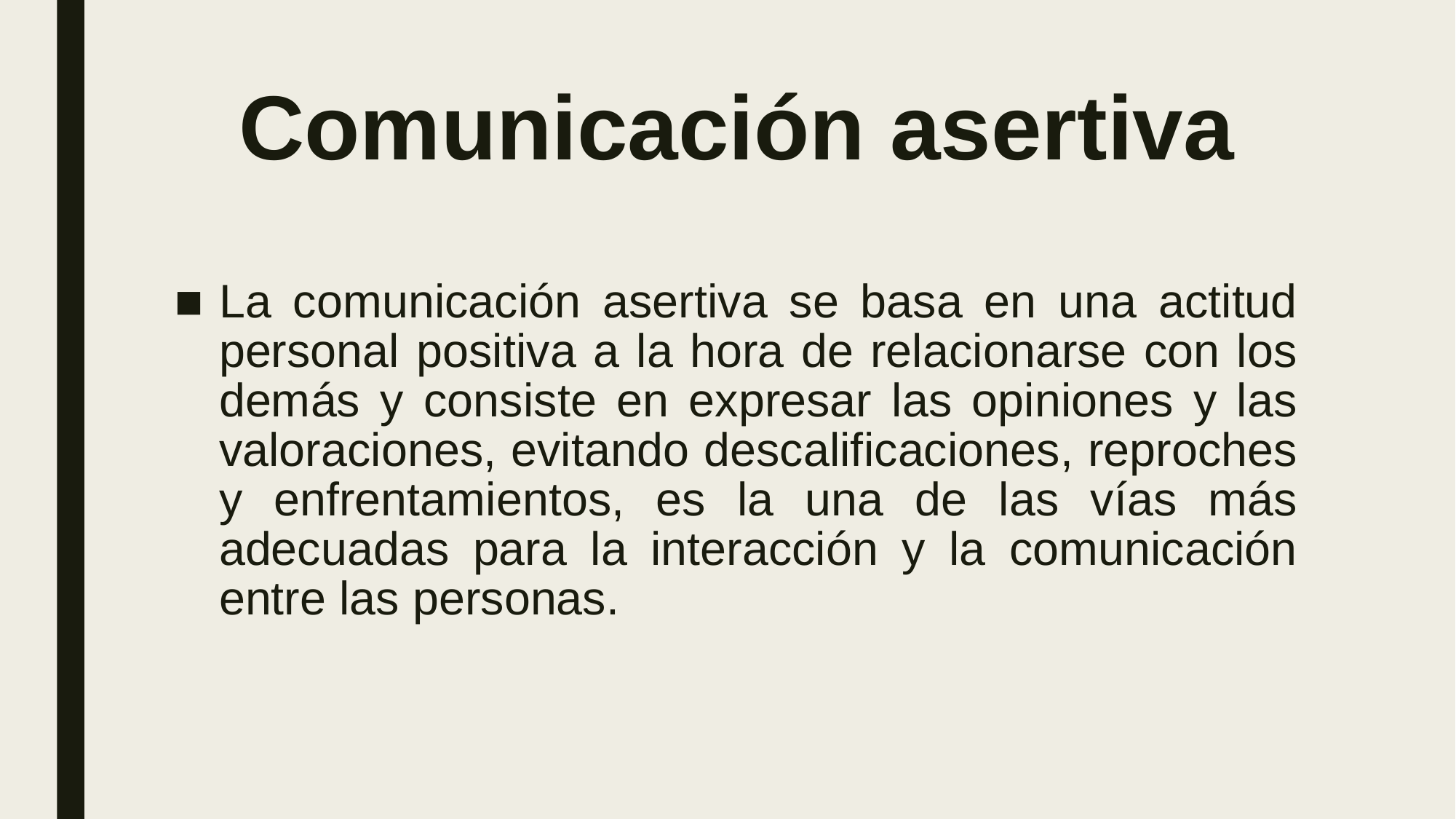

# Comunicación asertiva
La comunicación asertiva se basa en una actitud personal positiva a la hora de relacionarse con los demás y consiste en expresar las opiniones y las valoraciones, evitando descalificaciones, reproches y enfrentamientos, es la una de las vías más adecuadas para la interacción y la comunicación entre las personas.